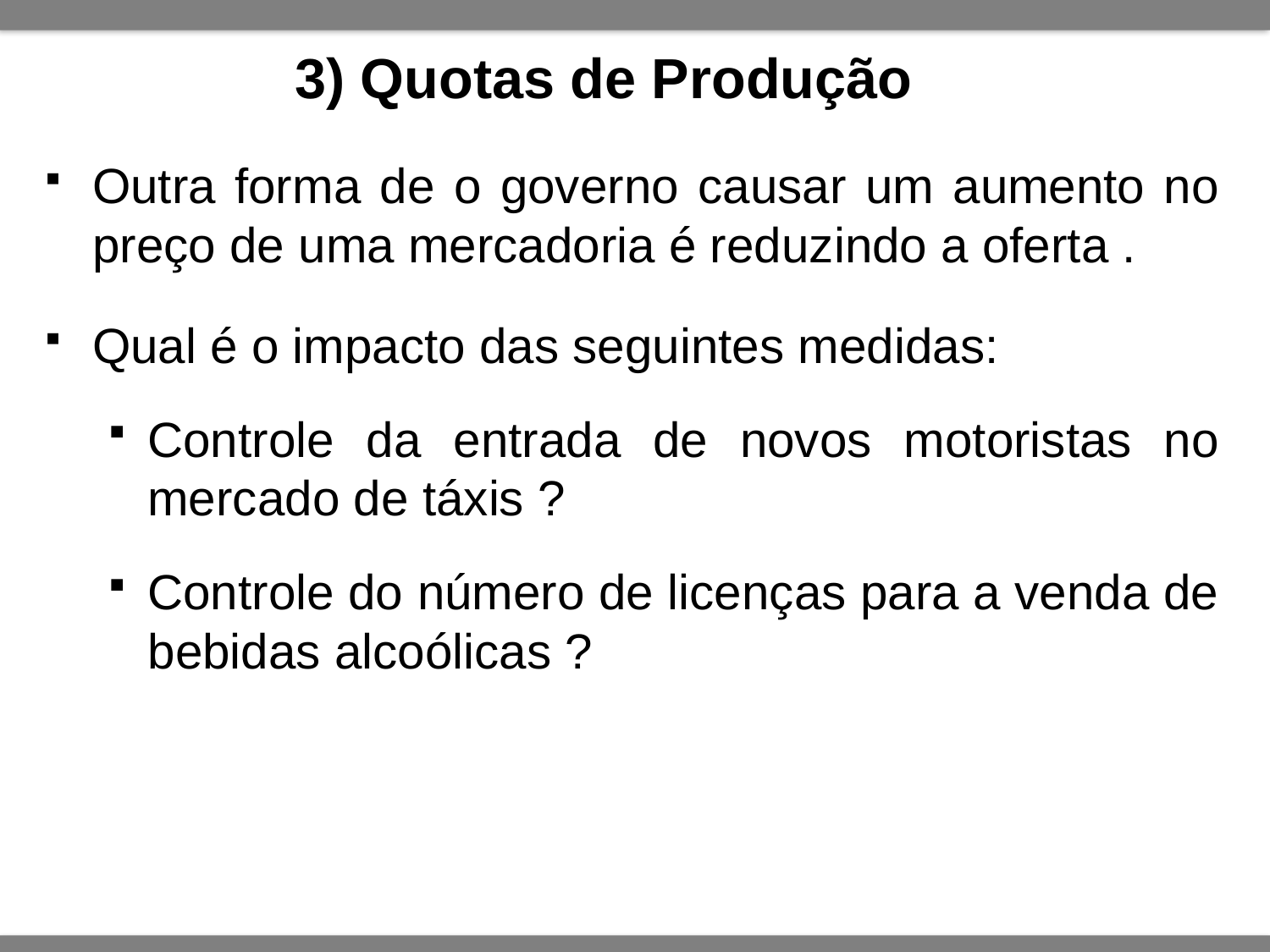

# 3) Quotas de Produção
Outra forma de o governo causar um aumento no preço de uma mercadoria é reduzindo a oferta .

Qual é o impacto das seguintes medidas:
Controle da entrada de novos motoristas no mercado de táxis ?
Controle do número de licenças para a venda de bebidas alcoólicas ?